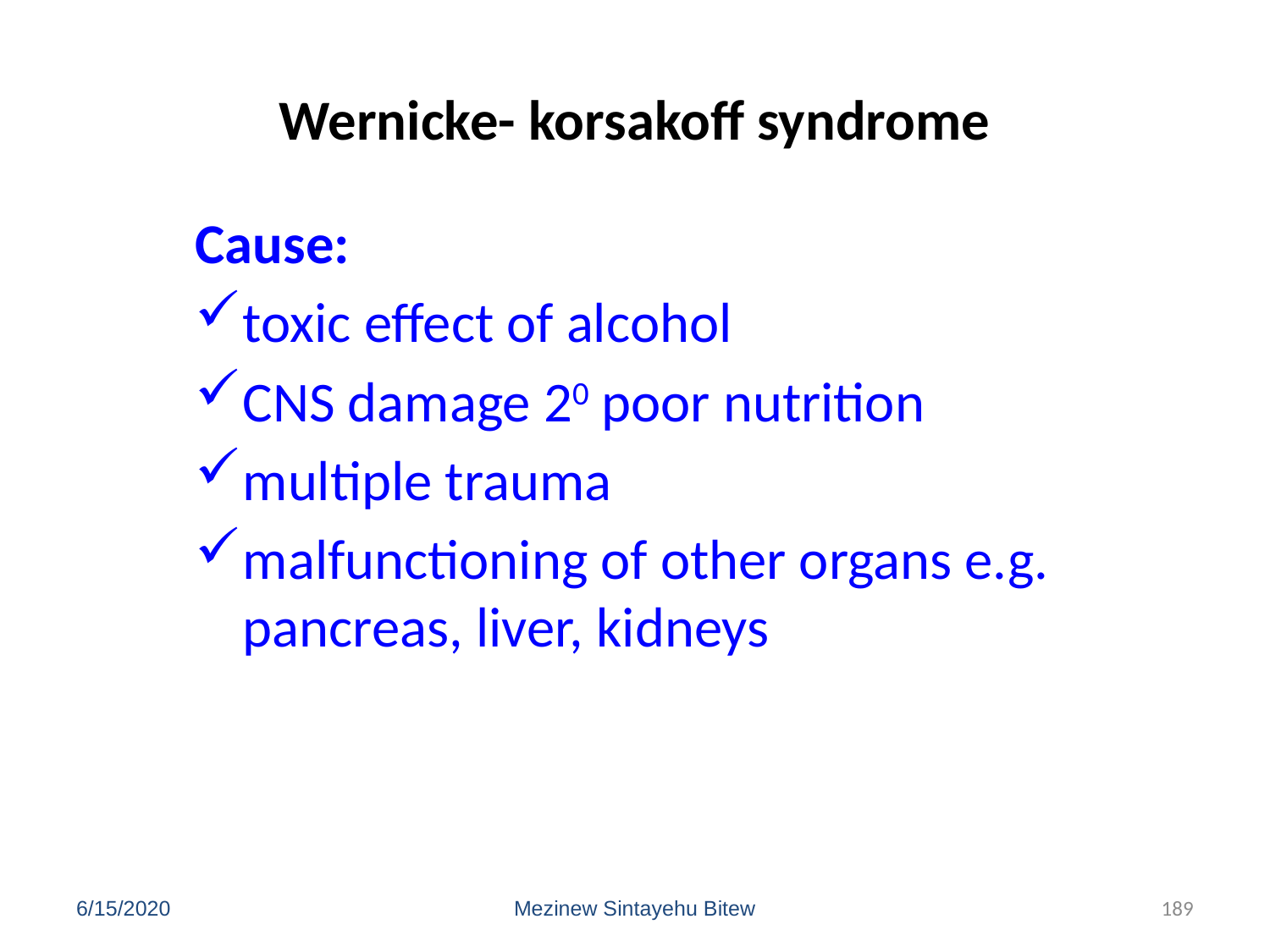

# Wernicke- korsakoff syndrome
Cause:
toxic effect of alcohol
CNS damage 20 poor nutrition
multiple trauma
malfunctioning of other organs e.g. pancreas, liver, kidneys

6/15/2020
Mezinew Sintayehu Bitew
189